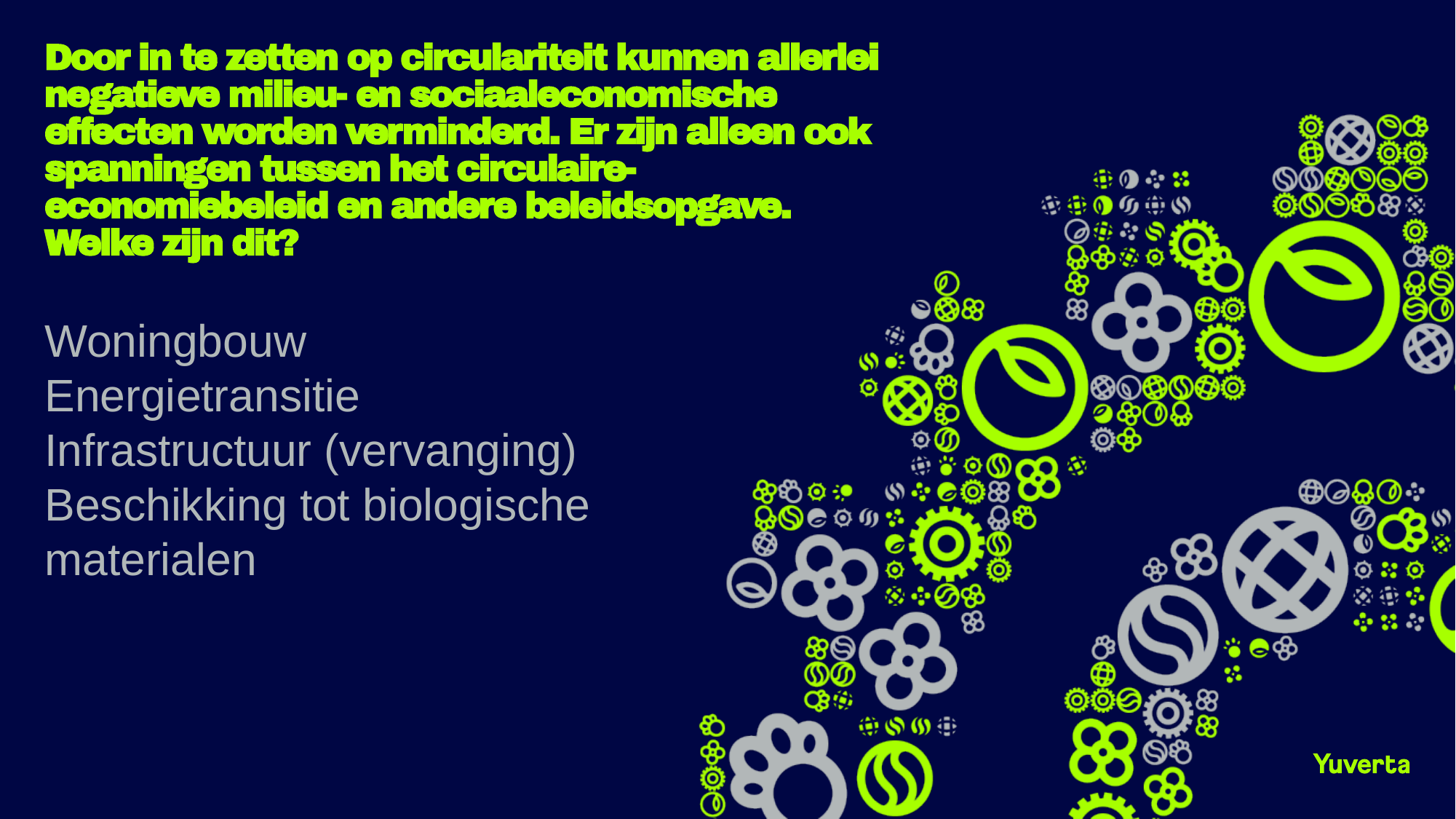

# Door in te zetten op circulariteit kunnen allerlei negatieve milieu- en sociaaleconomische effecten worden verminderd. Er zijn alleen ook spanningen tussen het circulaire-economiebeleid en andere beleidsopgave. Welke zijn dit?
Woningbouw
Energietransitie
Infrastructuur (vervanging)
Beschikking tot biologische materialen